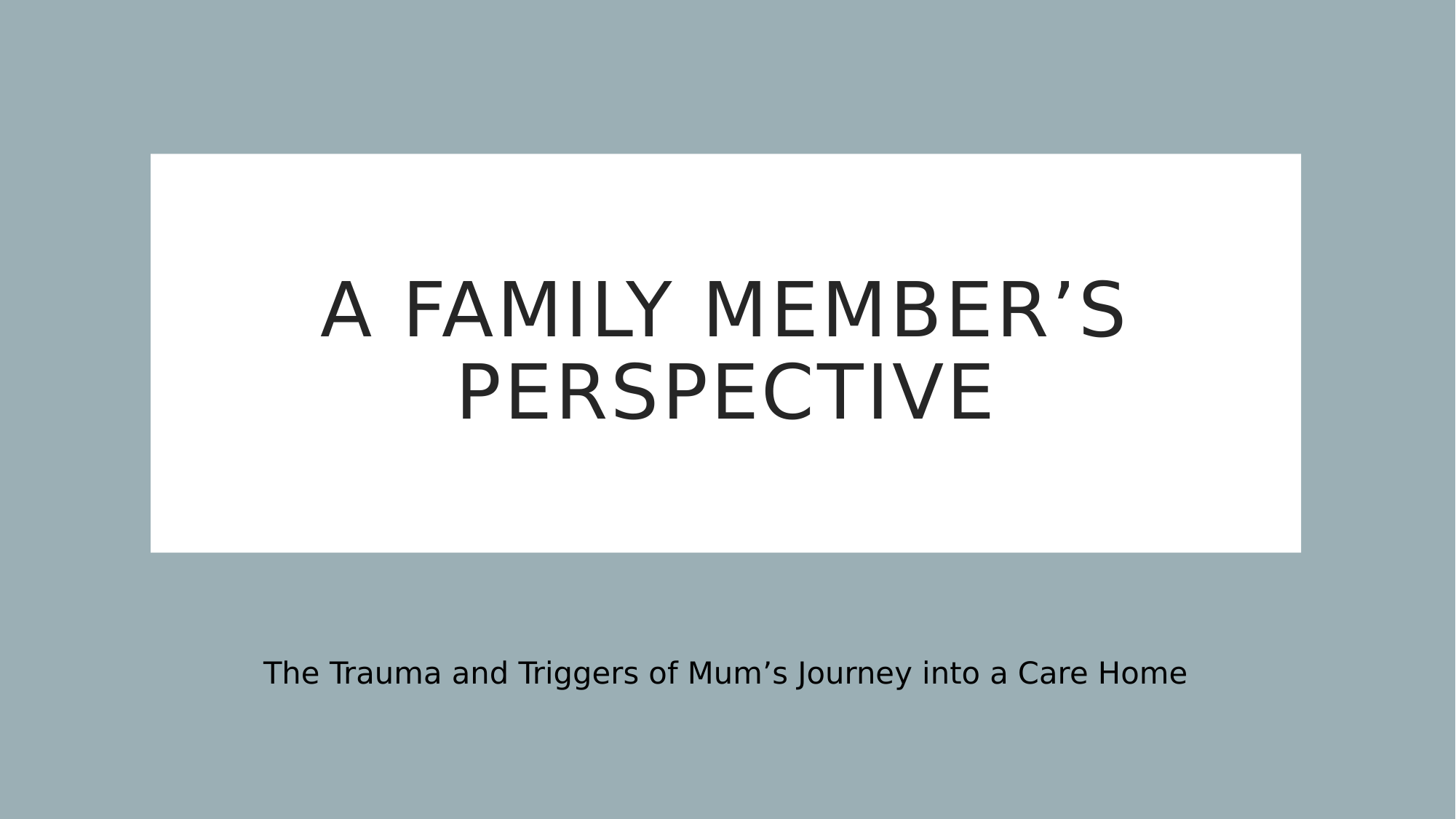

# A Family Member’s Perspective
The Trauma and Triggers of Mum’s Journey into a Care Home